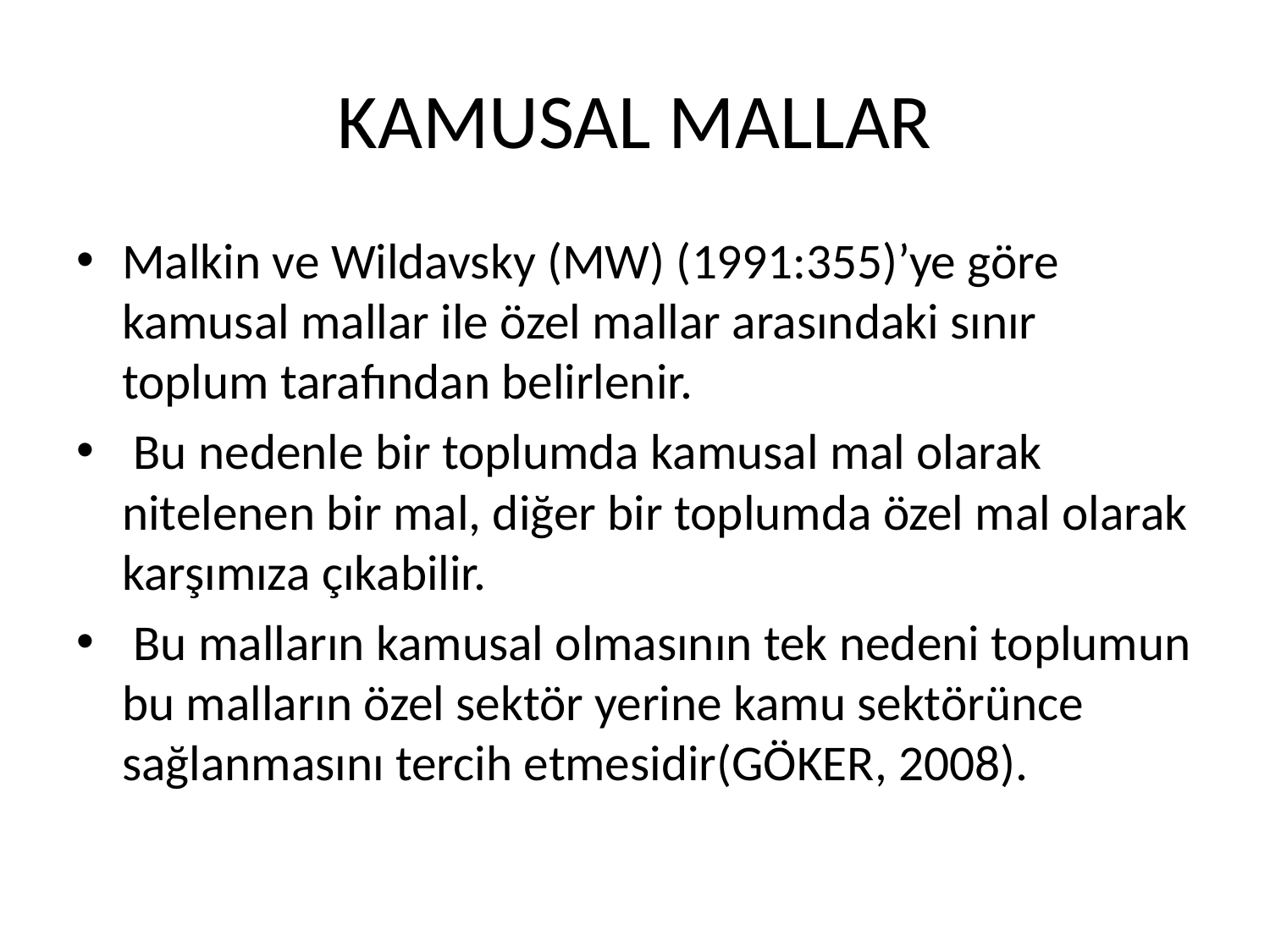

# KAMUSAL MALLAR
Malkin ve Wildavsky (MW) (1991:355)’ye göre kamusal mallar ile özel mallar arasındaki sınır toplum tarafından belirlenir.
 Bu nedenle bir toplumda kamusal mal olarak nitelenen bir mal, diğer bir toplumda özel mal olarak karşımıza çıkabilir.
 Bu malların kamusal olmasının tek nedeni toplumun bu malların özel sektör yerine kamu sektörünce sağlanmasını tercih etmesidir(GÖKER, 2008).